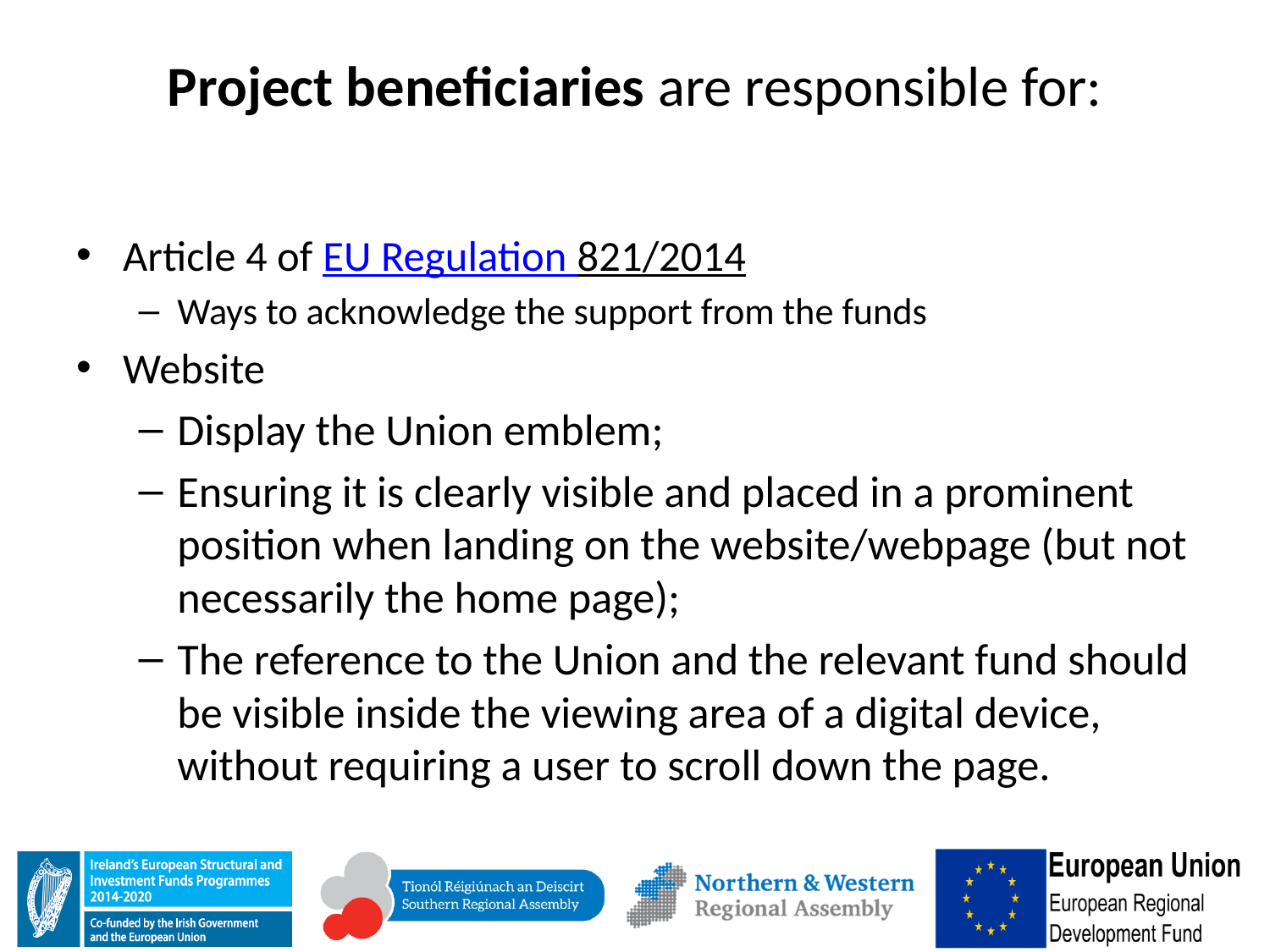

# Project beneficiaries are responsible for:
Article 4 of EU Regulation 821/2014
Ways to acknowledge the support from the funds
Website
Display the Union emblem;
Ensuring it is clearly visible and placed in a prominent position when landing on the website/webpage (but not necessarily the home page);
The reference to the Union and the relevant fund should be visible inside the viewing area of a digital device, without requiring a user to scroll down the page.